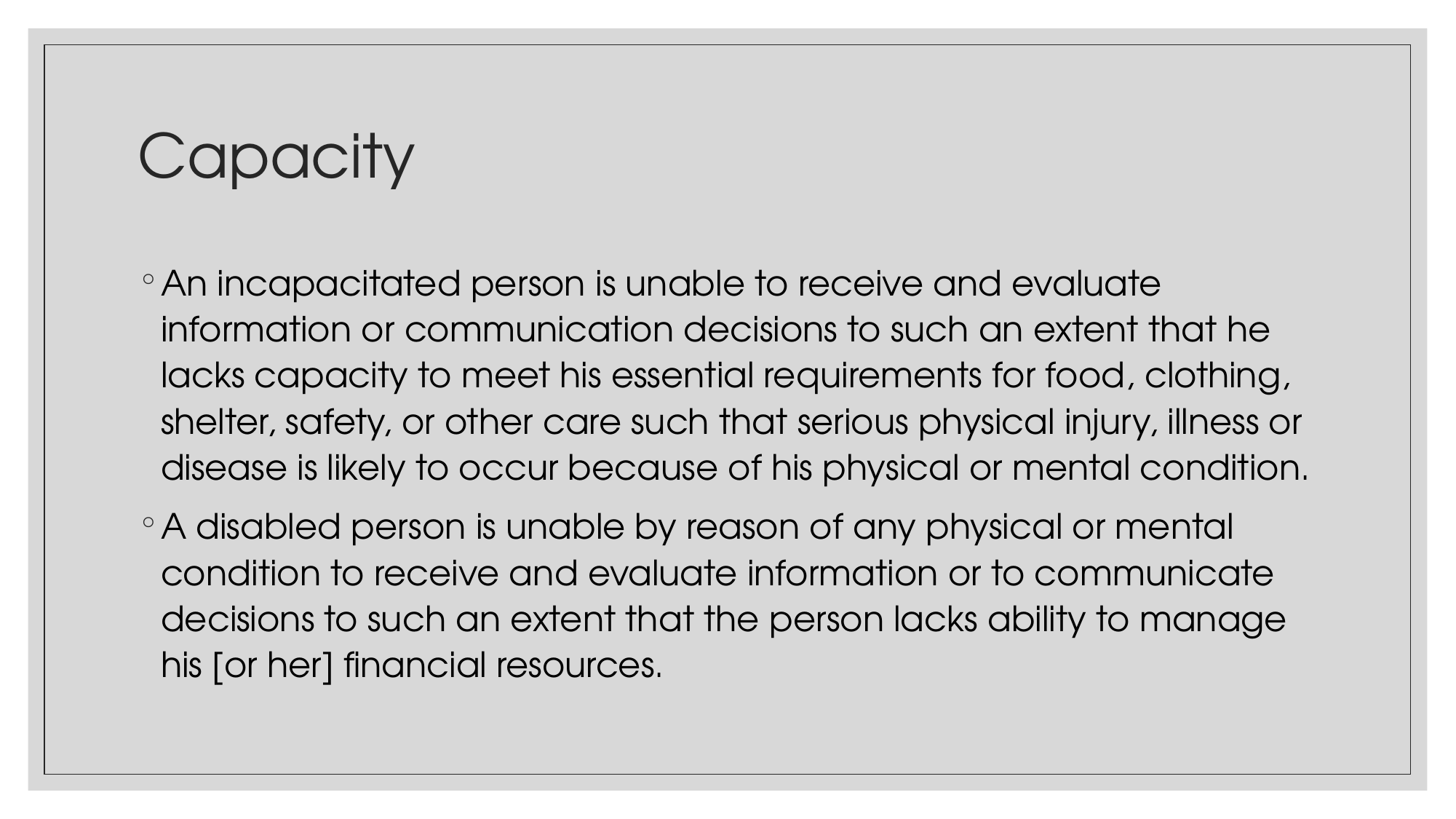

# Capacity
An incapacitated person is unable to receive and evaluate information or communication decisions to such an extent that he lacks capacity to meet his essential requirements for food, clothing, shelter, safety, or other care such that serious physical injury, illness or disease is likely to occur because of his physical or mental condition.
A disabled person is unable by reason of any physical or mental condition to receive and evaluate information or to communicate decisions to such an extent that the person lacks ability to manage his [or her] financial resources.